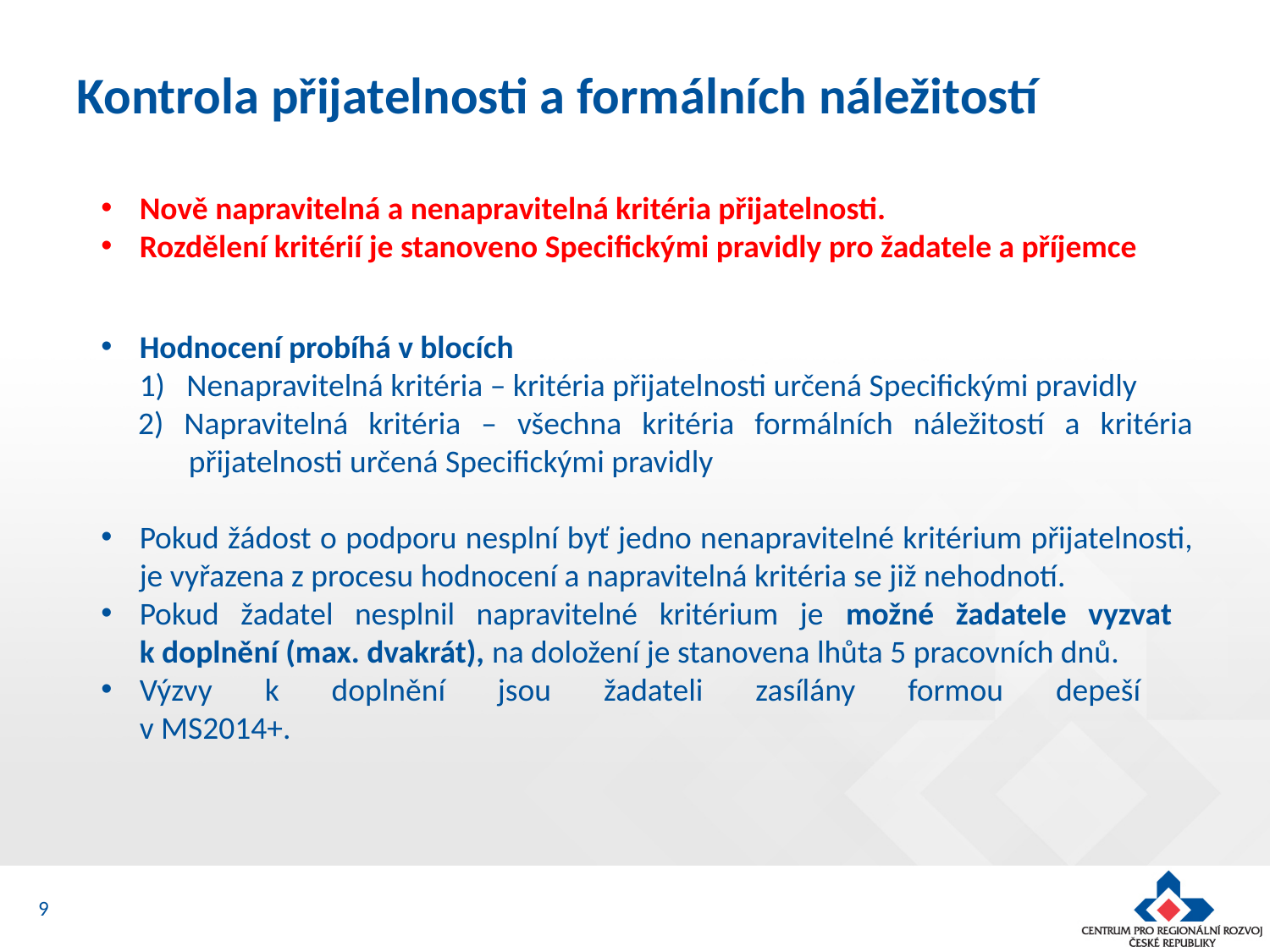

# Kontrola přijatelnosti a formálních náležitostí
Nově napravitelná a nenapravitelná kritéria přijatelnosti.
Rozdělení kritérií je stanoveno Specifickými pravidly pro žadatele a příjemce

Hodnocení probíhá v blocích
1)   Nenapravitelná kritéria – kritéria přijatelnosti určená Specifickými pravidly
2) Napravitelná kritéria – všechna kritéria formálních náležitostí a kritéria přijatelnosti určená Specifickými pravidly

Pokud žádost o podporu nesplní byť jedno nenapravitelné kritérium přijatelnosti, je vyřazena z procesu hodnocení a napravitelná kritéria se již nehodnotí.
Pokud žadatel nesplnil napravitelné kritérium je možné žadatele vyzvat
k doplnění (max. dvakrát), na doložení je stanovena lhůta 5 pracovních dnů.
Výzvy k doplnění jsou žadateli zasílány formou depeší
v MS2014+.

9